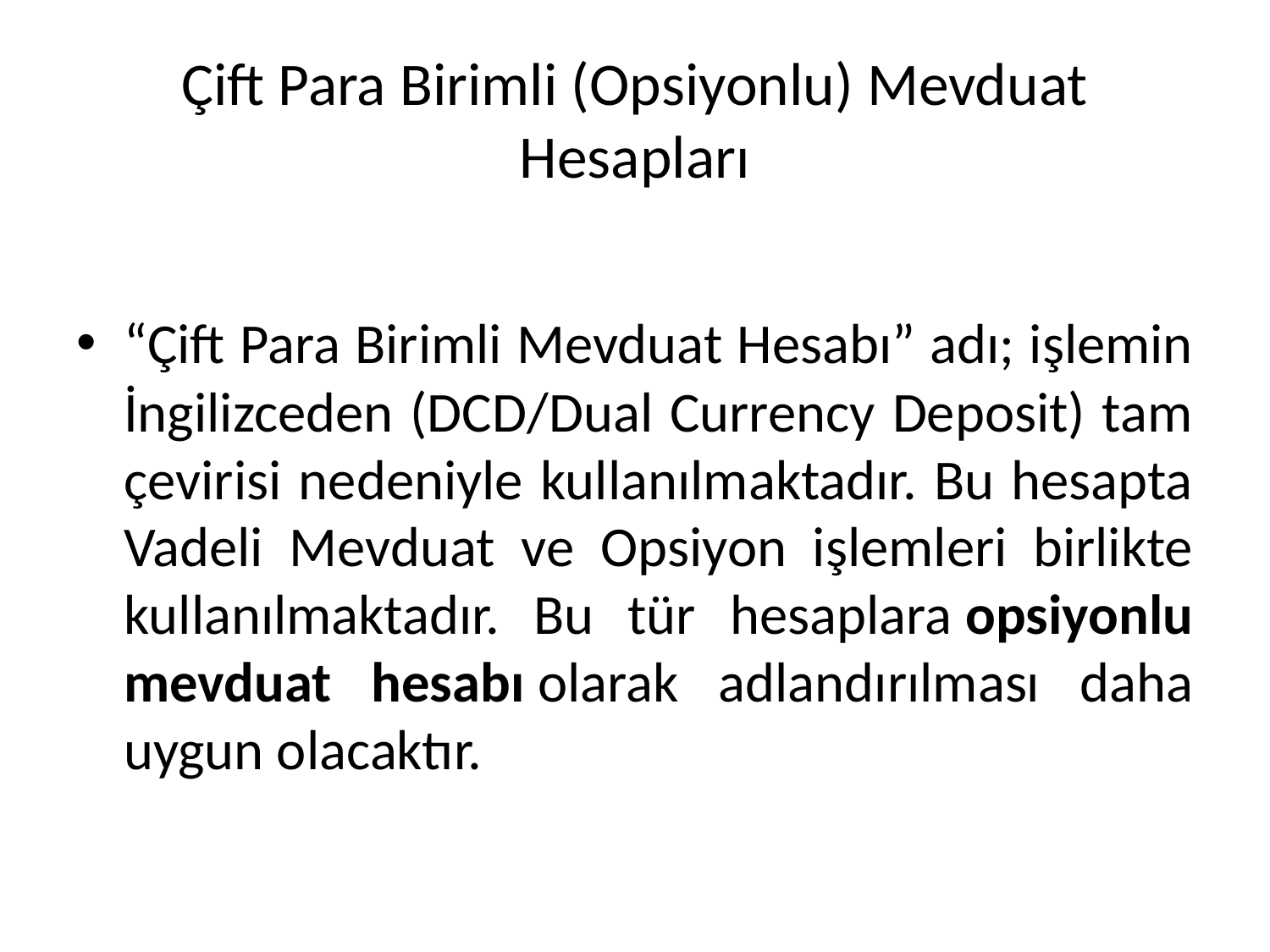

# Çift Para Birimli (Opsiyonlu) Mevduat Hesapları

“Çift Para Birimli Mevduat Hesabı” adı; işlemin İngilizceden (DCD/Dual Currency Deposit) tam çevirisi nedeniyle kullanılmaktadır. Bu hesapta Vadeli Mevduat ve Opsiyon işlemleri birlikte kullanılmaktadır. Bu tür hesaplara opsiyonlu mevduat hesabı olarak adlandırılması daha uygun olacaktır.